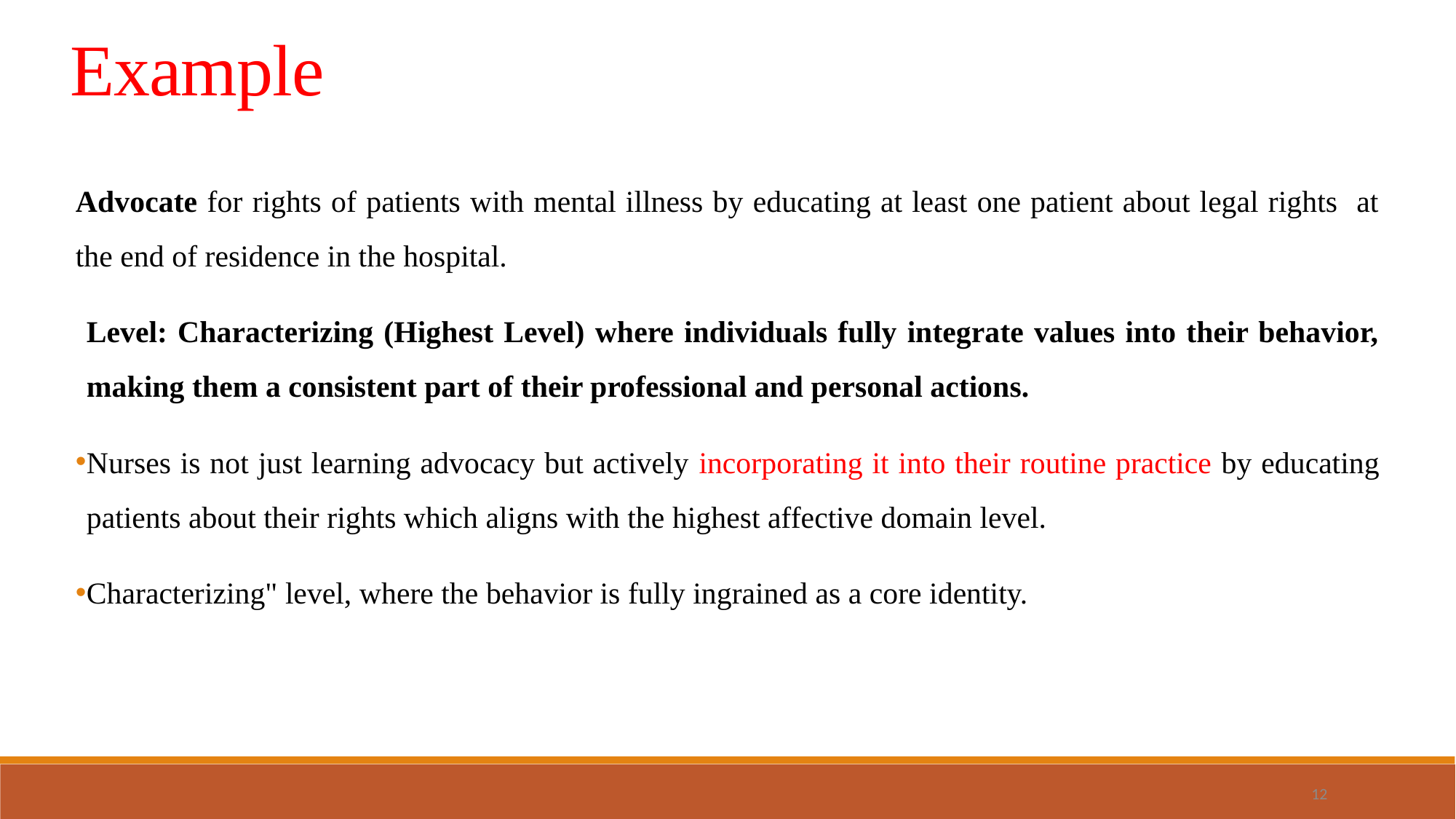

Example
Advocate for rights of patients with mental illness by educating at least one patient about legal rights  at the end of residence in the hospital.
Level: Characterizing (Highest Level) where individuals fully integrate values into their behavior, making them a consistent part of their professional and personal actions.
Nurses is not just learning advocacy but actively incorporating it into their routine practice by educating patients about their rights which aligns with the highest affective domain level.
Characterizing" level, where the behavior is fully ingrained as a core identity.

12